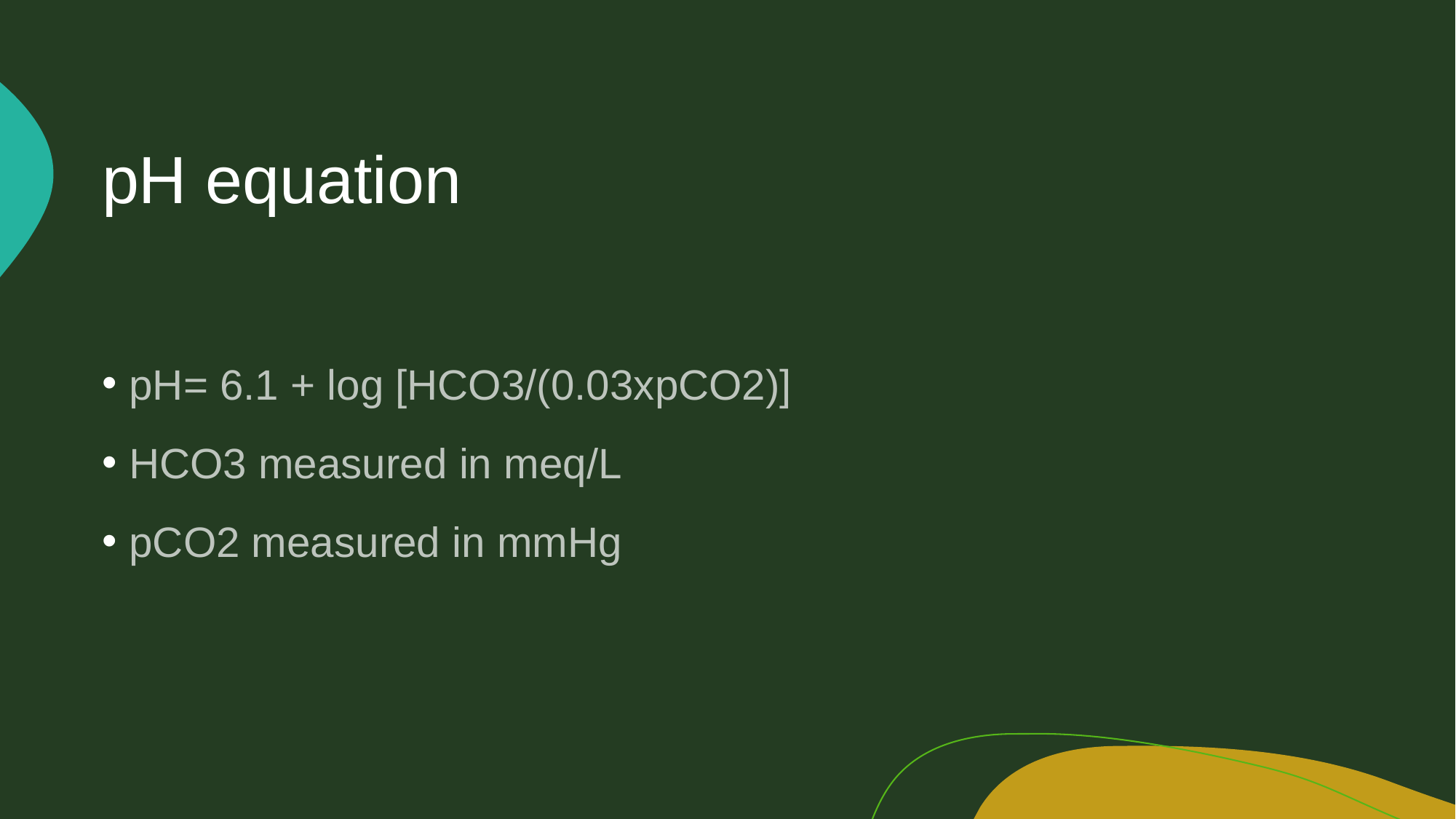

# pH equation

pH= 6.1 + log [HCO3/(0.03xpCO2)]
HCO3 measured in meq/L
pCO2 measured in mmHg